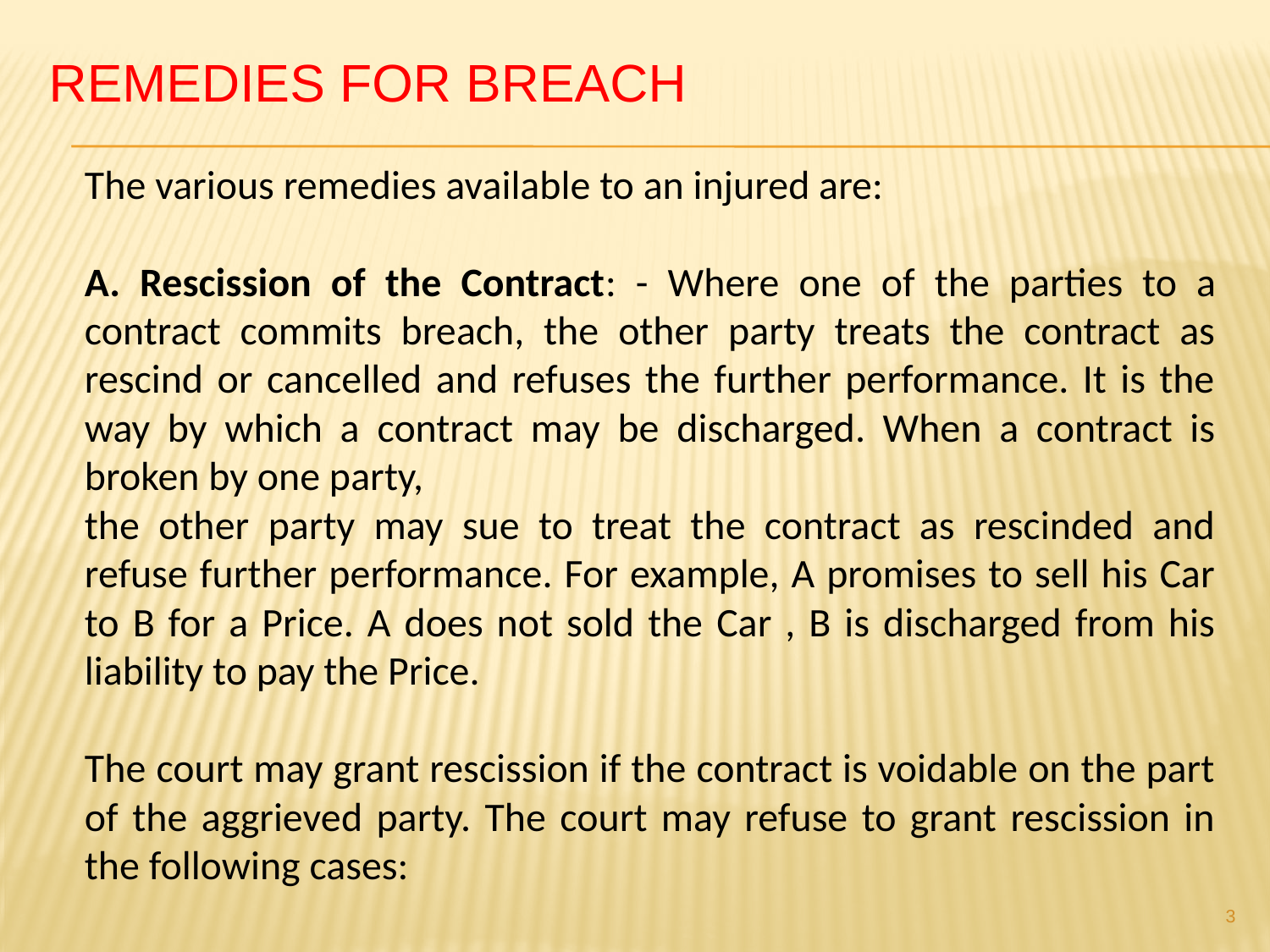

REMEDIES FOR BREACH
The various remedies available to an injured are:

A. Rescission of the Contract: - Where one of the parties to a contract commits breach, the other party treats the contract as rescind or cancelled and refuses the further performance. It is the way by which a contract may be discharged. When a contract is broken by one party,
the other party may sue to treat the contract as rescinded and refuse further performance. For example, A promises to sell his Car to B for a Price. A does not sold the Car , B is discharged from his liability to pay the Price.

The court may grant rescission if the contract is voidable on the part of the aggrieved party. The court may refuse to grant rescission in the following cases:
3